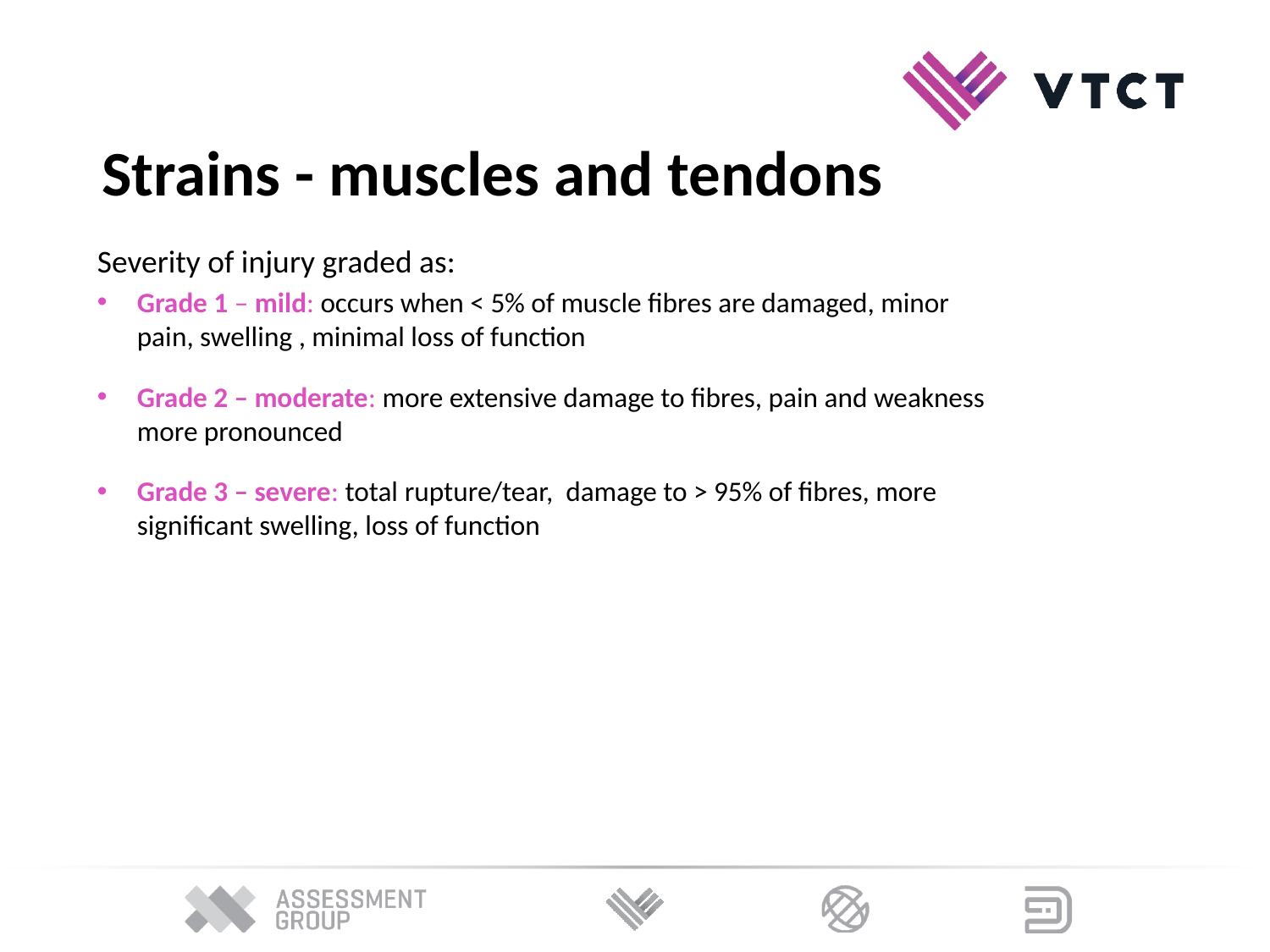

Strains - muscles and tendons
Severity of injury graded as:
Grade 1 – mild: occurs when < 5% of muscle fibres are damaged, minor pain, swelling , minimal loss of function
Grade 2 – moderate: more extensive damage to fibres, pain and weakness more pronounced
Grade 3 – severe: total rupture/tear,  damage to > 95% of fibres, more significant swelling, loss of function